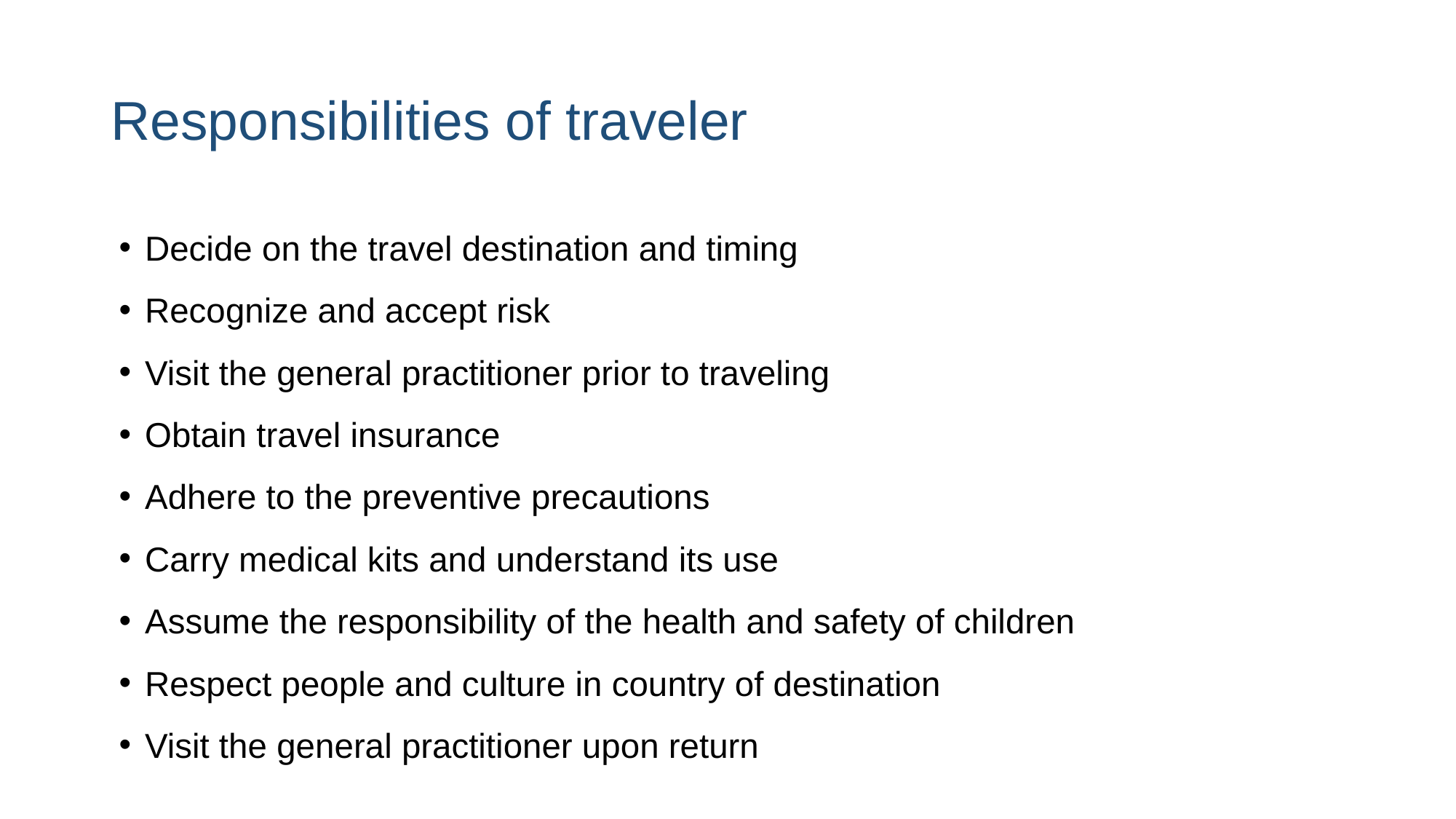

# Responsibilities of traveler
Decide on the travel destination and timing
Recognize and accept risk
Visit the general practitioner prior to traveling
Obtain travel insurance
Adhere to the preventive precautions
Carry medical kits and understand its use
Assume the responsibility of the health and safety of children
Respect people and culture in country of destination
Visit the general practitioner upon return